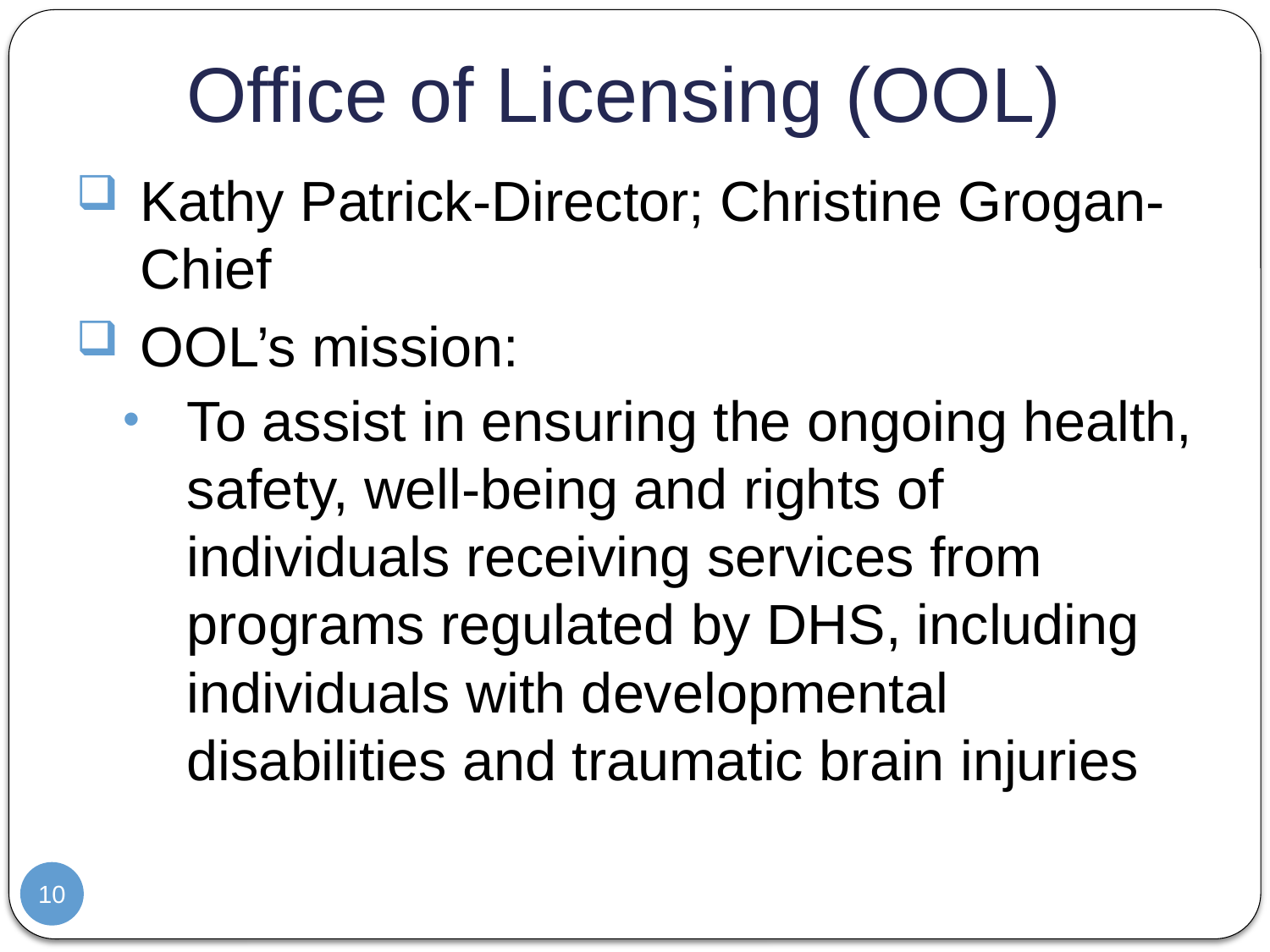

# Office of Licensing (OOL)
Kathy Patrick-Director; Christine Grogan-Chief
OOL’s mission:
To assist in ensuring the ongoing health, safety, well-being and rights of individuals receiving services from programs regulated by DHS, including individuals with developmental disabilities and traumatic brain injuries

10